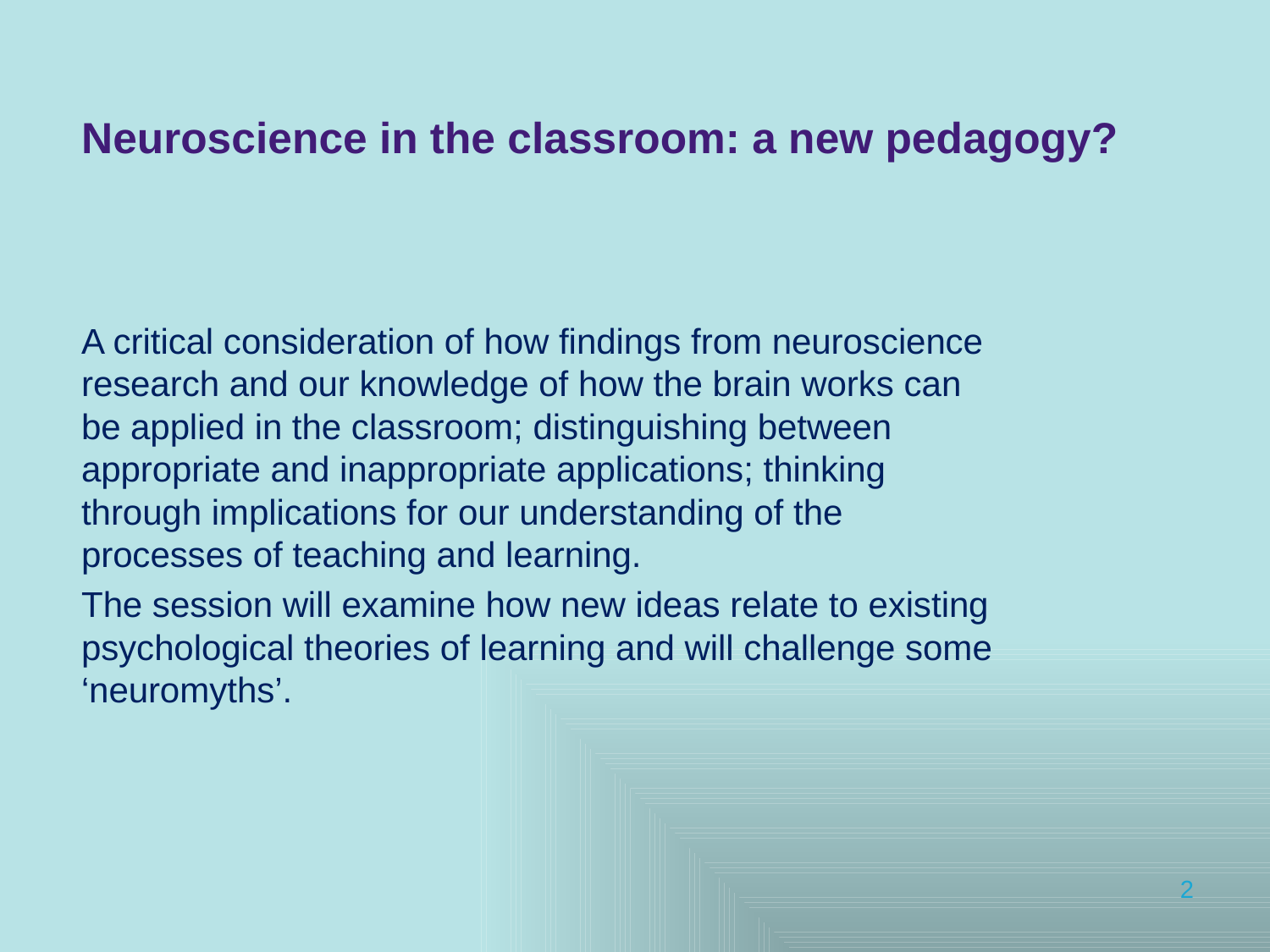

# Neuroscience in the classroom: a new pedagogy?
A critical consideration of how findings from neuroscience research and our knowledge of how the brain works can be applied in the classroom; distinguishing between appropriate and inappropriate applications; thinking through implications for our understanding of the processes of teaching and learning.
The session will examine how new ideas relate to existing psychological theories of learning and will challenge some ‘neuromyths’.
2